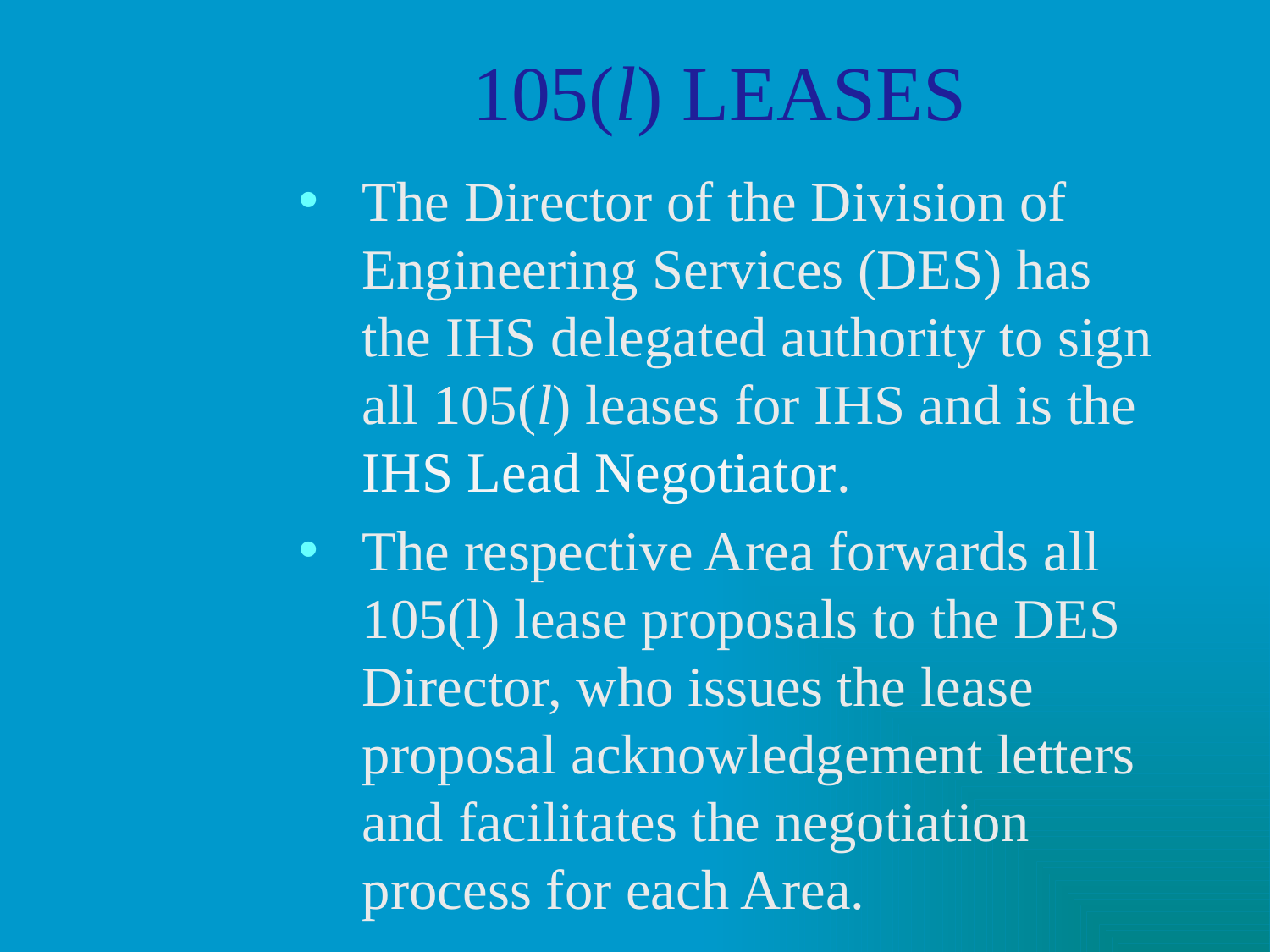

# 105(l) LEASES
The Director of the Division of Engineering Services (DES) has the IHS delegated authority to sign all 105(l) leases for IHS and is the IHS Lead Negotiator.
The respective Area forwards all 105(l) lease proposals to the DES Director, who issues the lease proposal acknowledgement letters and facilitates the negotiation process for each Area.